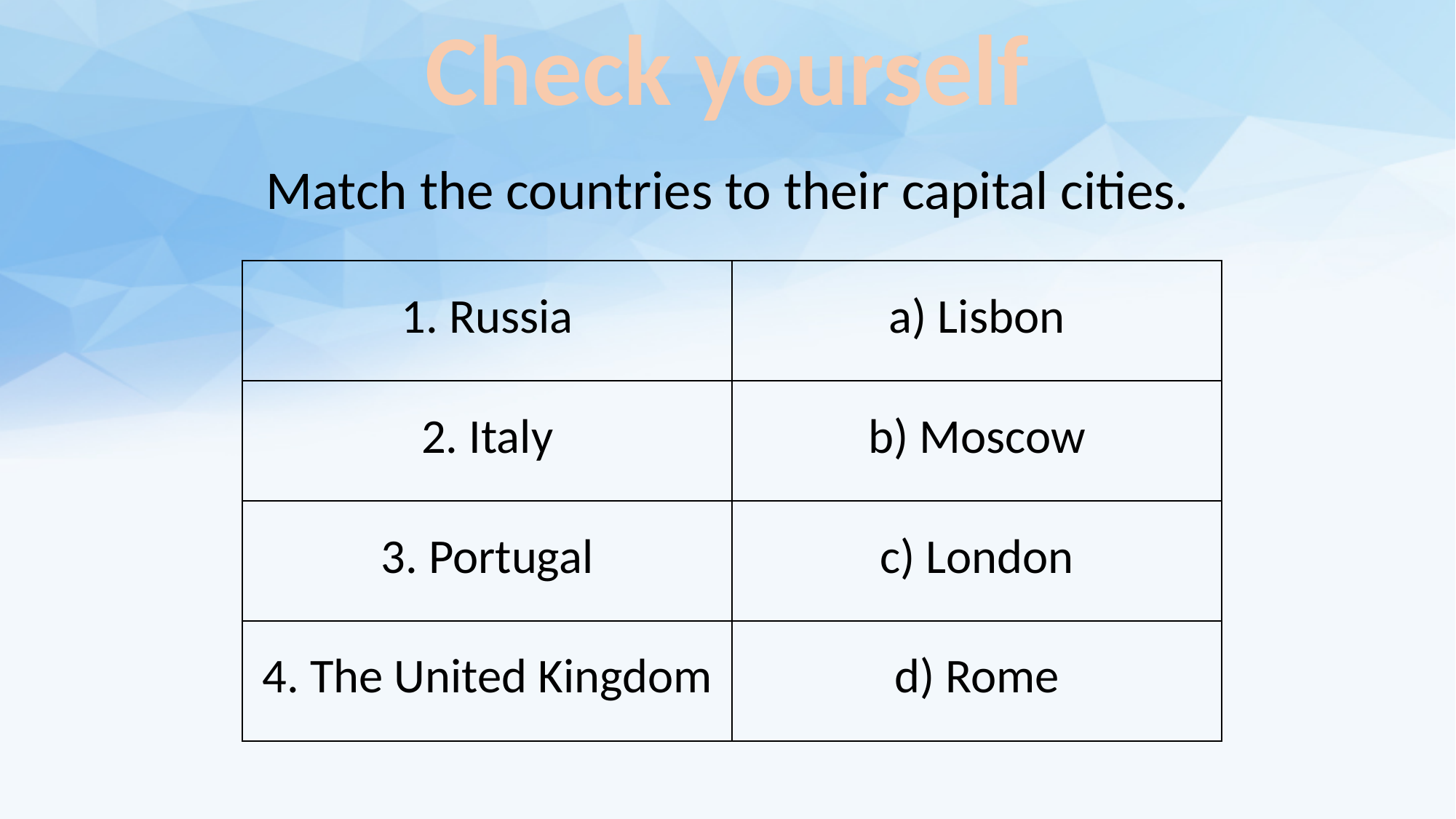

Check yourself
Match the countries to their capital cities.
| 1. Russia | a) Lisbon |
| --- | --- |
| 2. Italy | b) Moscow |
| 3. Portugal | c) London |
| 4. The United Kingdom | d) Rome |